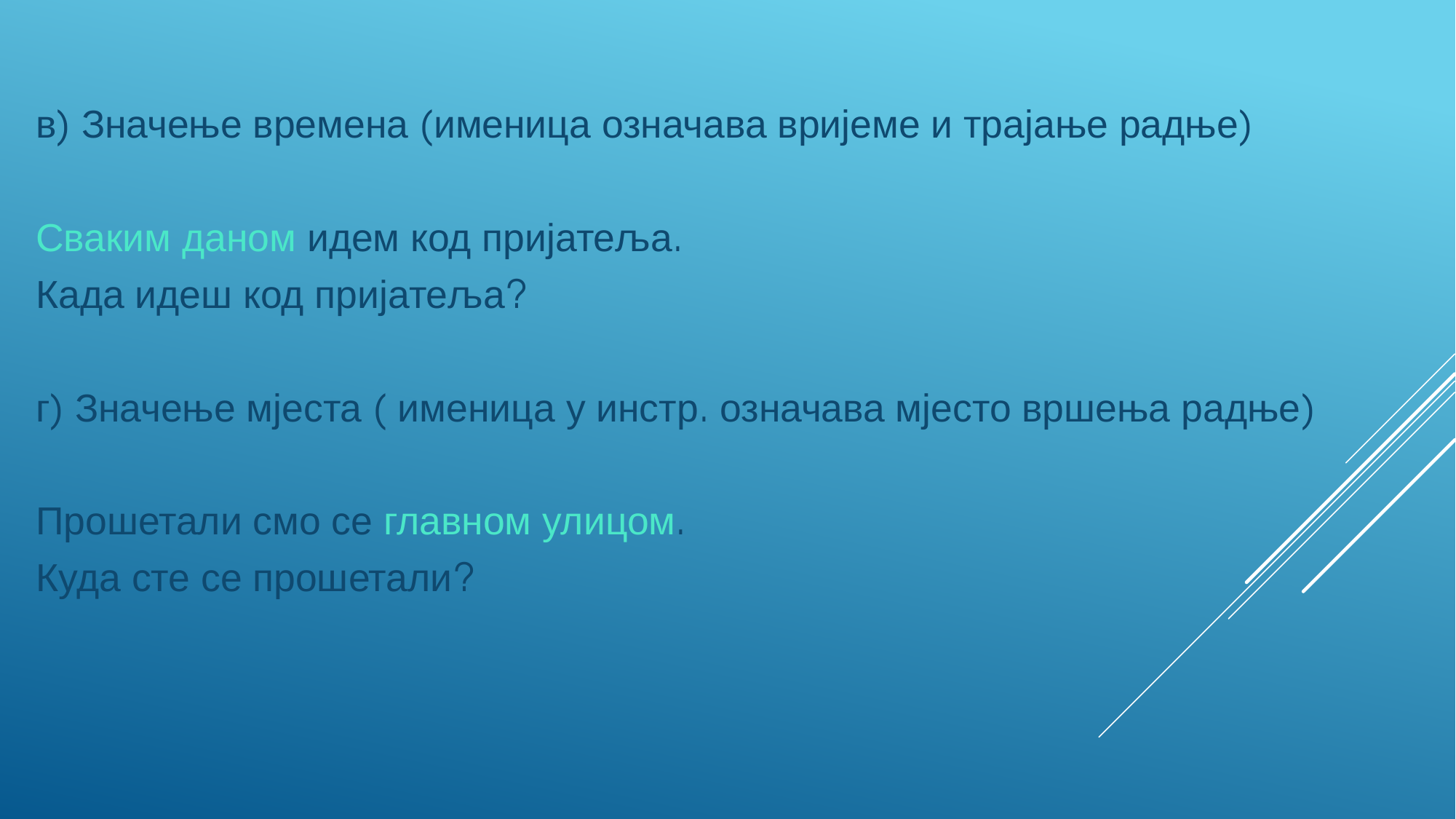

в) Значење времена (именица означава вријеме и трајање радње)

Сваким даном идем код пријатеља.
Када идеш код пријатеља?

г) Значење мјеста ( именица у инстр. означава мјесто вршења радње)

Прошетали смо се главном улицом.
Куда сте се прошетали?